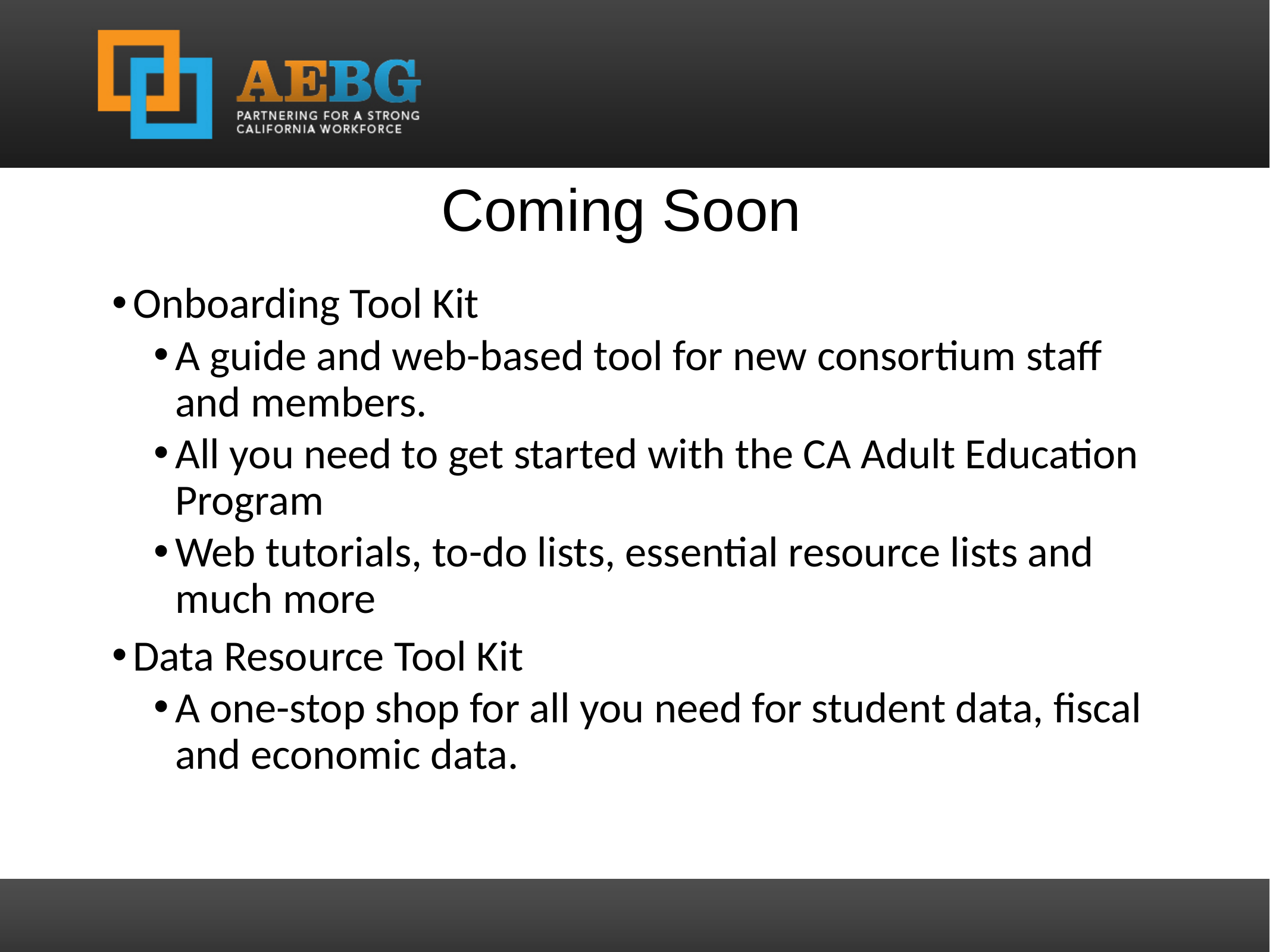

Coming Soon
Onboarding Tool Kit
A guide and web-based tool for new consortium staff and members.
All you need to get started with the CA Adult Education Program
Web tutorials, to-do lists, essential resource lists and much more
Data Resource Tool Kit
A one-stop shop for all you need for student data, fiscal and economic data.